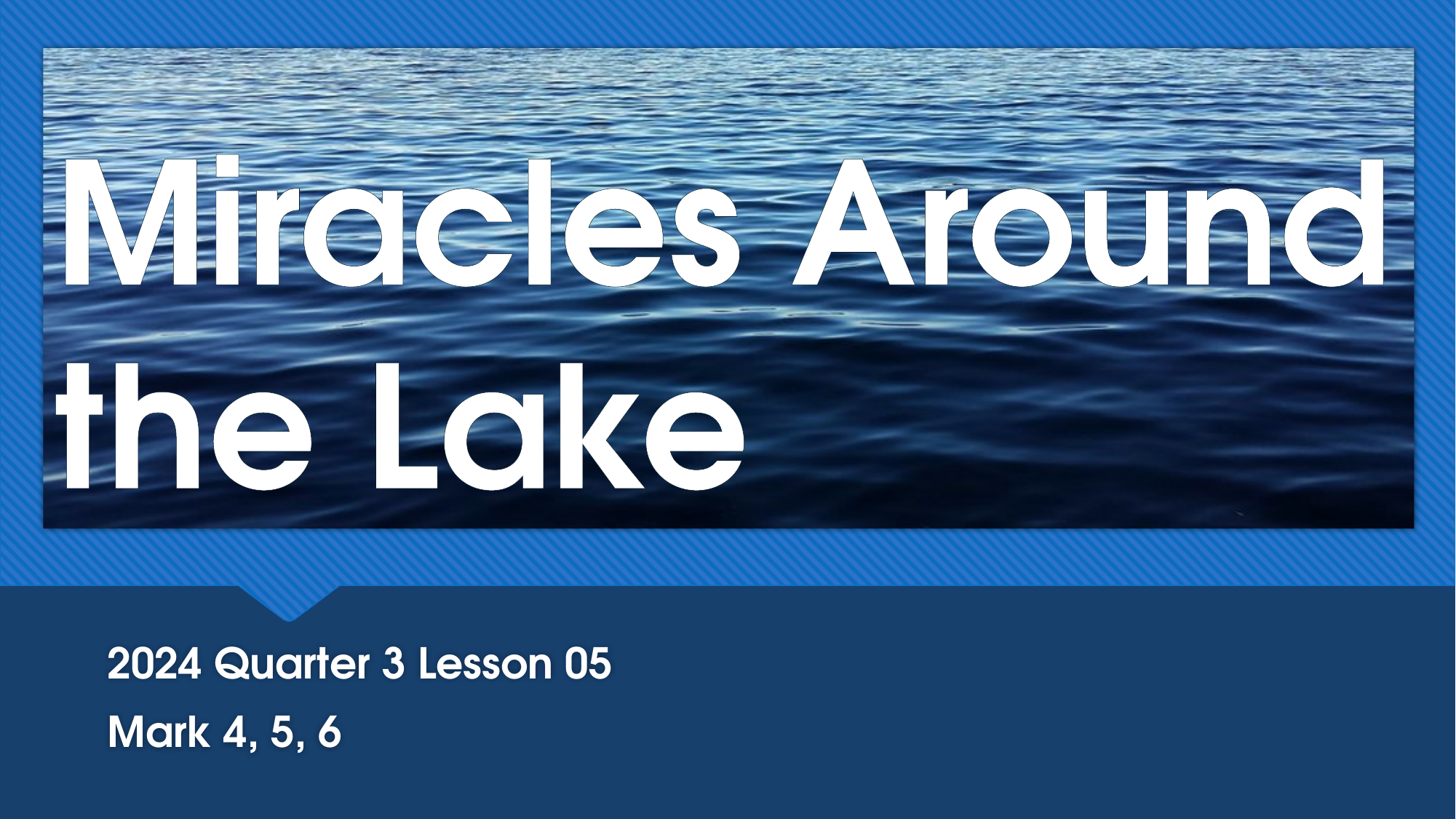

# Miracles Around the Lake
2024 Quarter 3 Lesson 05
Mark 4, 5, 6